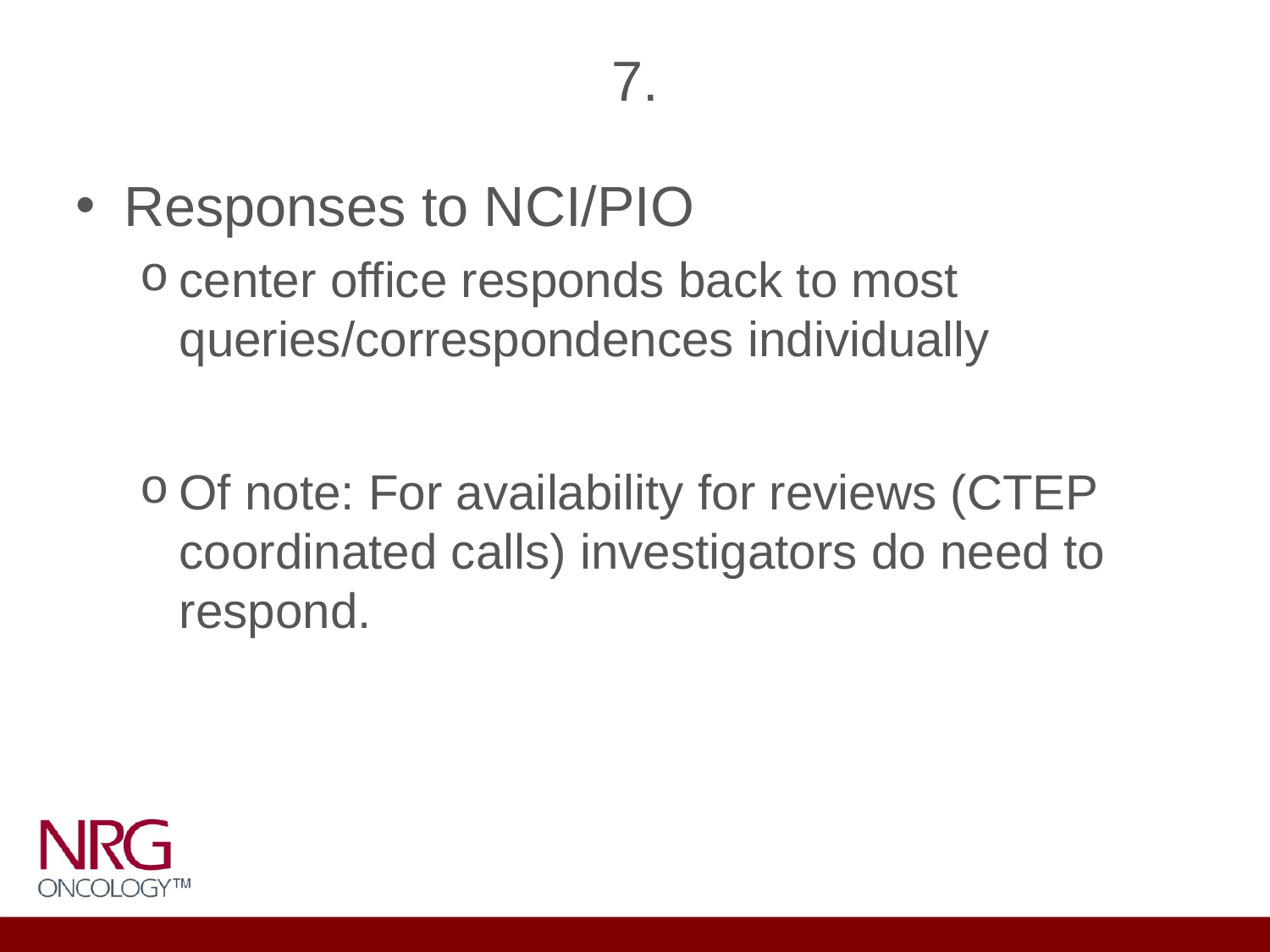

# 7.
Responses to NCI/PIO
center office responds back to most queries/correspondences individually

Of note: For availability for reviews (CTEP coordinated calls) investigators do need to respond.